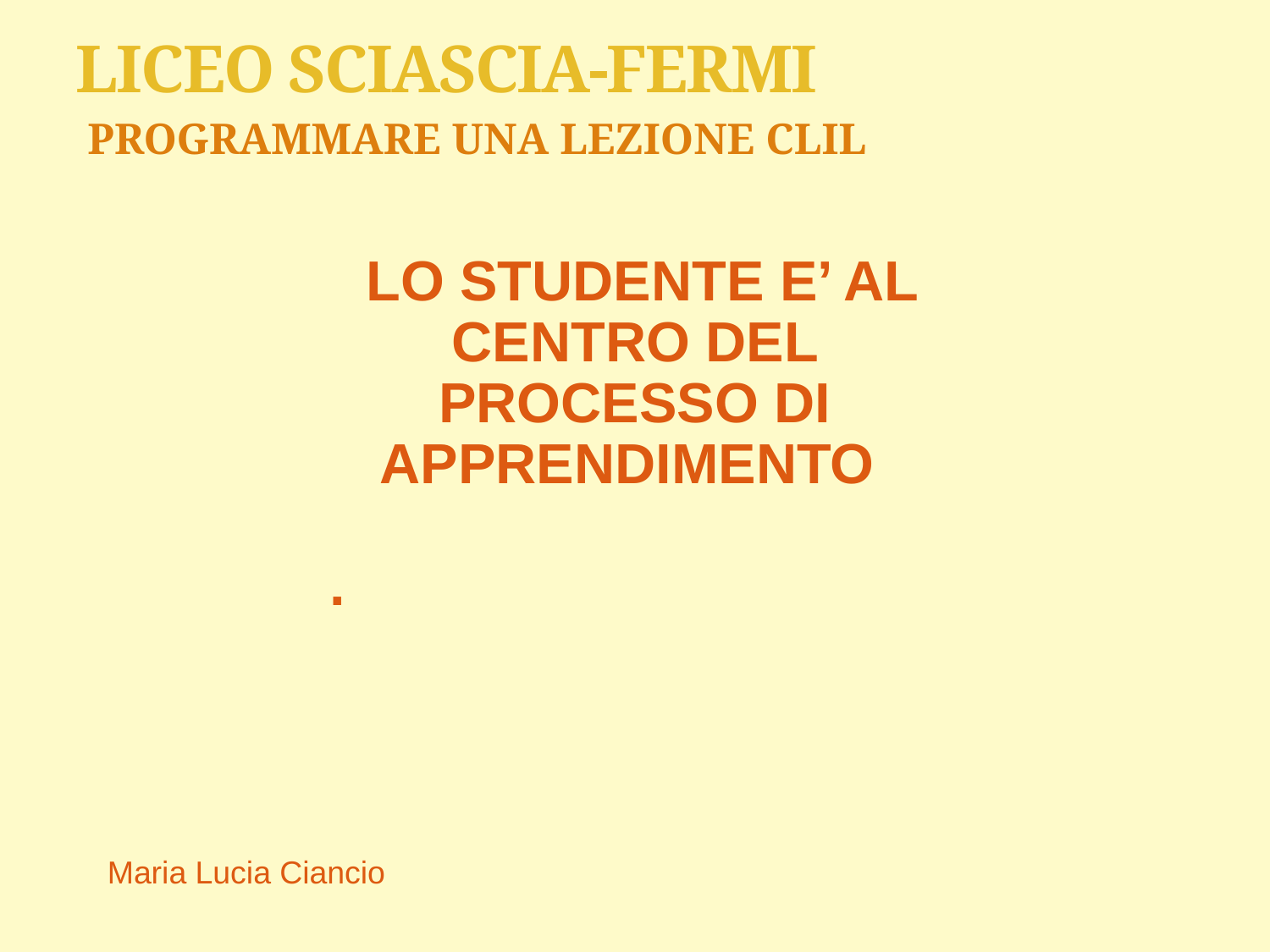

# LICEO SCIASCIA-FERMI
PROGRAMMARE UNA LEZIONE CLIL

 LO STUDENTE E’ AL CENTRO DEL PROCESSO DI APPRENDIMENTO

.
Maria Lucia Ciancio